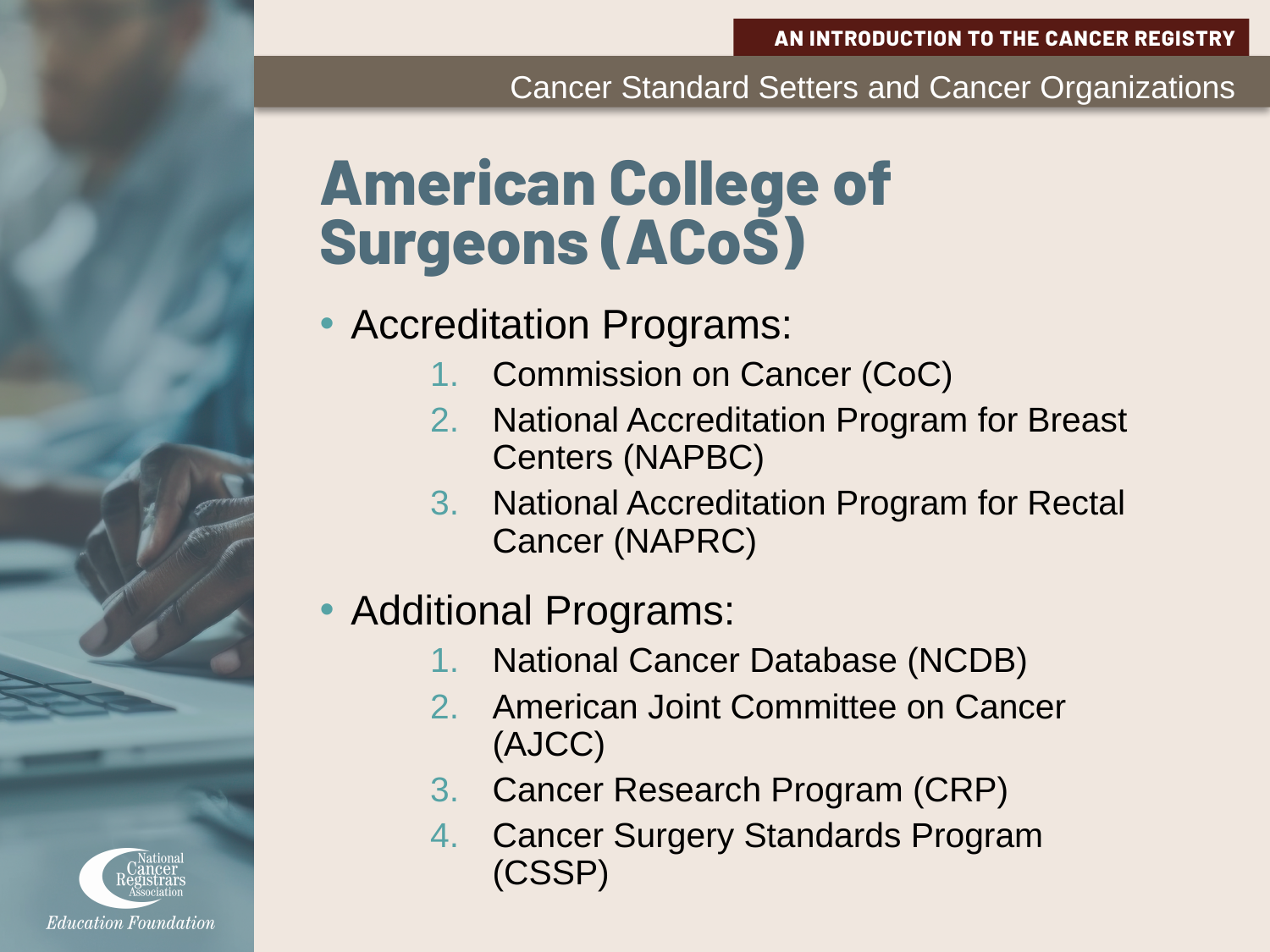

# American College of Surgeons (ACoS)
Accreditation Programs:
Commission on Cancer (CoC)
National Accreditation Program for Breast Centers (NAPBC)
National Accreditation Program for Rectal Cancer (NAPRC)
Additional Programs:
National Cancer Database (NCDB)
American Joint Committee on Cancer (AJCC)
Cancer Research Program (CRP)
Cancer Surgery Standards Program (CSSP)